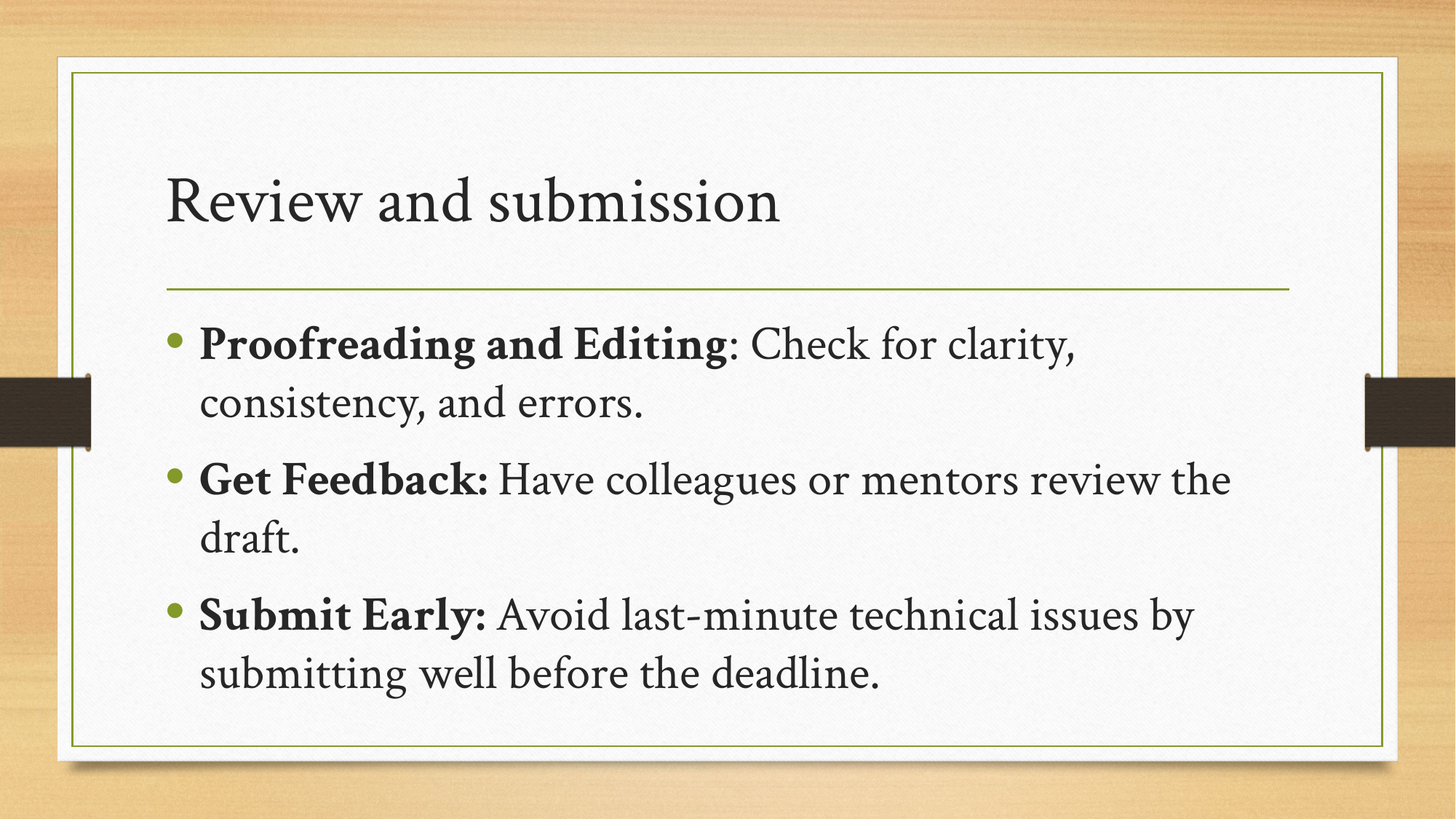

# Review and submission
Proofreading and Editing: Check for clarity, consistency, and errors.
Get Feedback: Have colleagues or mentors review the draft.
Submit Early: Avoid last-minute technical issues by submitting well before the deadline.